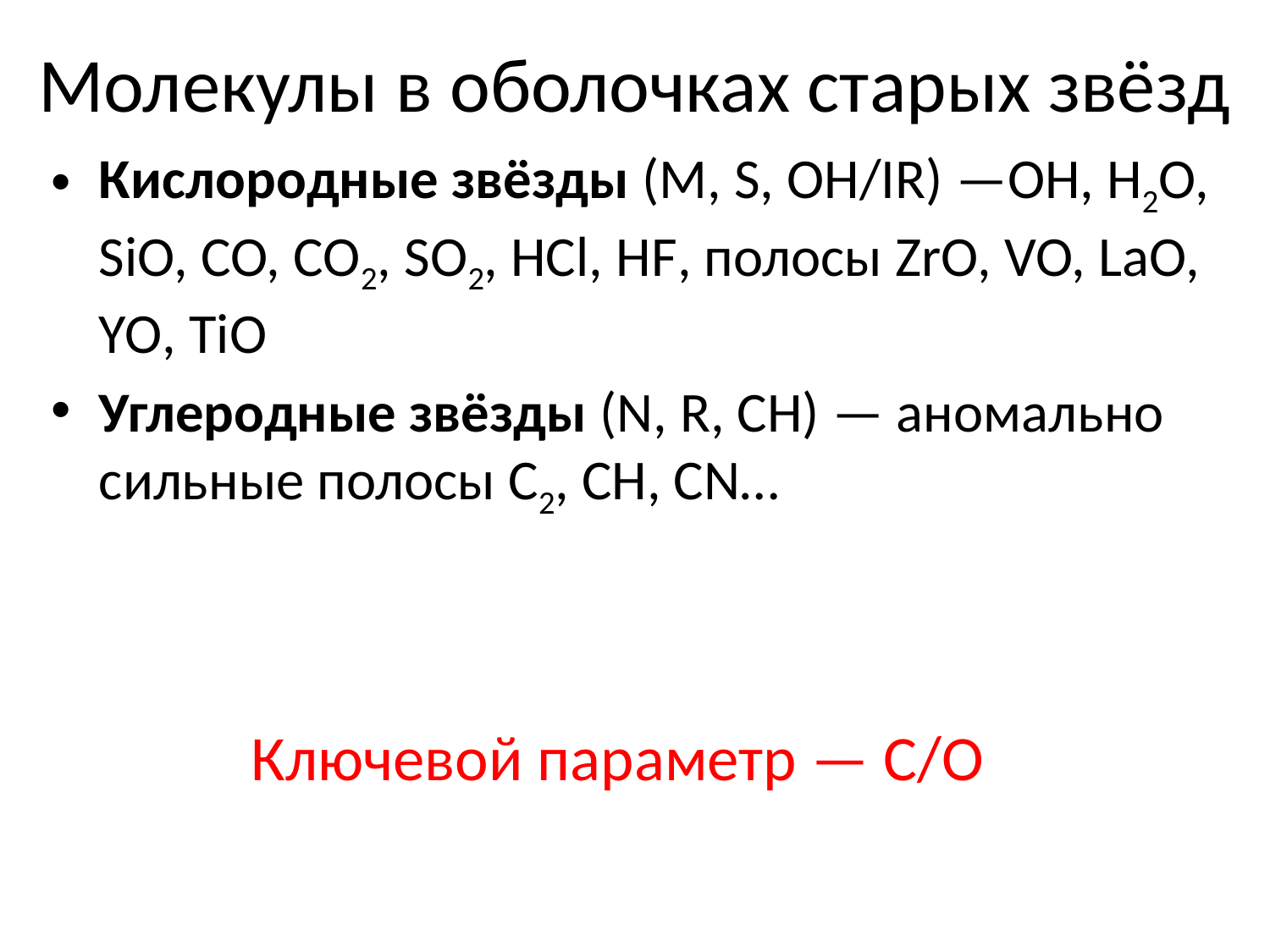

# Молекулы в оболочках старых звёзд
Кислородные звёзды (M, S, OH/IR) —OH, H2O, SiO, CO, CO2, SO2, HCl, HF, полосы ZrO, VO, LaO, YO, TiO
Углеродные звёзды (N, R, CH) — аномально сильные полосы C2, CH, CN…

Ключевой параметр — C/O